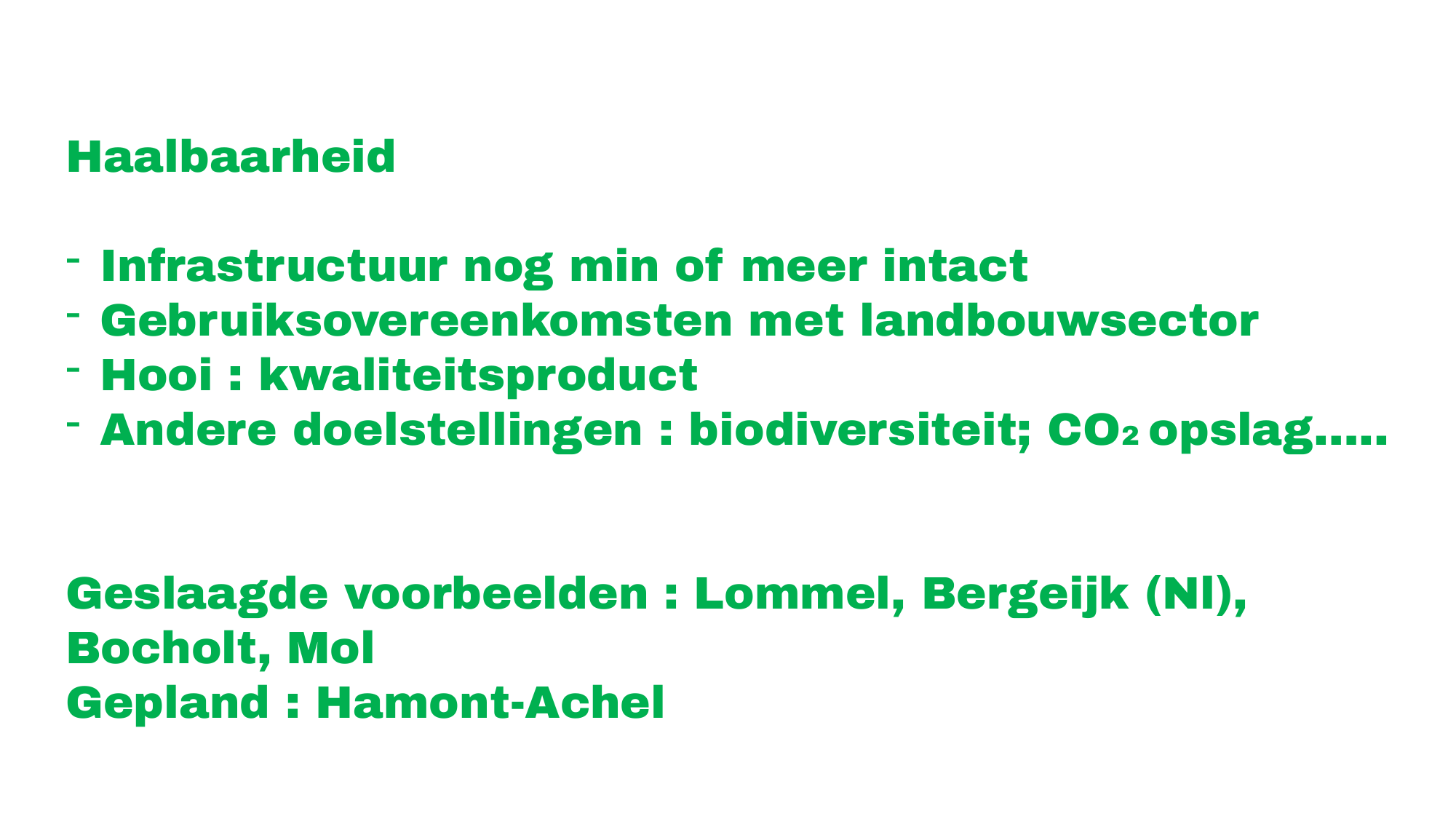

Haalbaarheid

Infrastructuur nog min of meer intact
Gebruiksovereenkomsten met landbouwsector
Hooi : kwaliteitsproduct
Andere doelstellingen : biodiversiteit; CO2 opslag…..

Geslaagde voorbeelden : Lommel, Bergeijk (Nl),
Bocholt, Mol
Gepland : Hamont-Achel